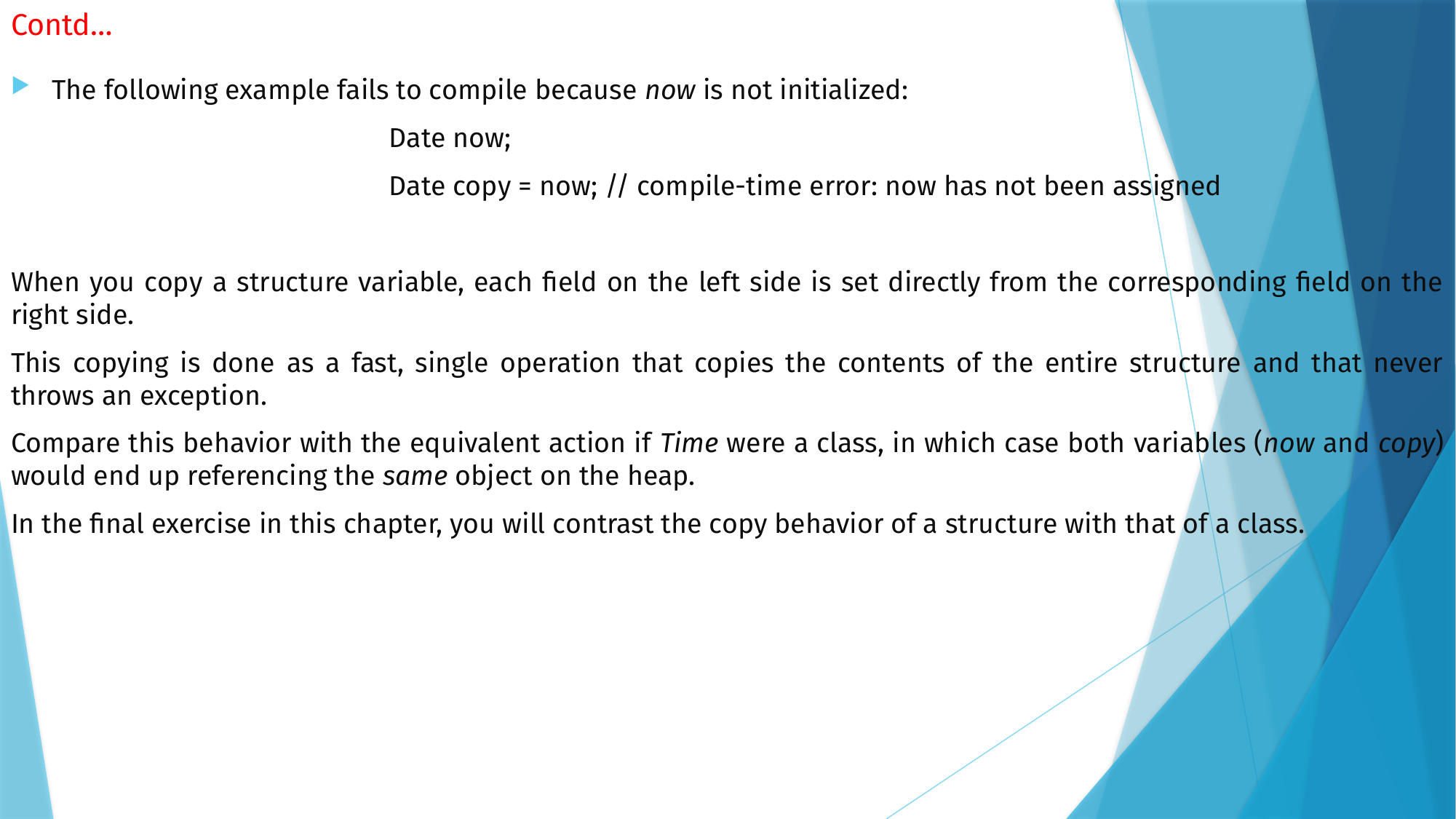

# Contd…
The following example fails to compile because now is not initialized:
                                                    Date now;
                                                    Date copy = now; // compile-time error: now has not been assigned

When you copy a structure variable, each field on the left side is set directly from the corresponding field on the right side.
This copying is done as a fast, single operation that copies the contents of the entire structure and that never throws an exception.
Compare this behavior with the equivalent action if Time were a class, in which case both variables (now and copy) would end up referencing the same object on the heap.
In the final exercise in this chapter, you will contrast the copy behavior of a structure with that of a class.